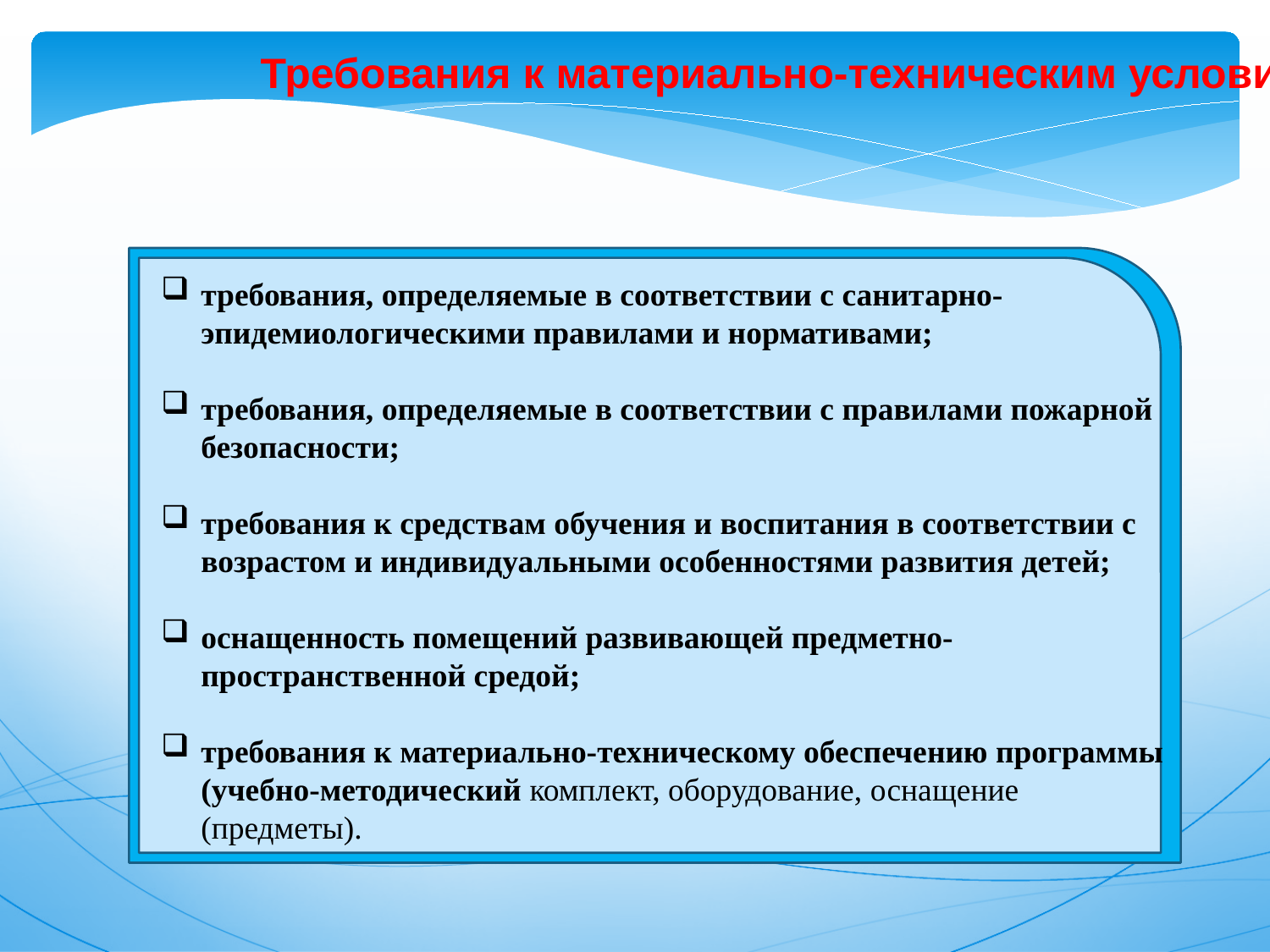

Требования к материально-техническим условиям

требования, определяемые в соответствии с санитарно-эпидемиологическими правилами и нормативами;

требования, определяемые в соответствии с правилами пожарной безопасности;

требования к средствам обучения и воспитания в соответствии с возрастом и индивидуальными особенностями развития детей;

оснащенность помещений развивающей предметно-пространственной средой;

требования к материально-техническому обеспечению программы (учебно-методический комплект, оборудование, оснащение (предметы).